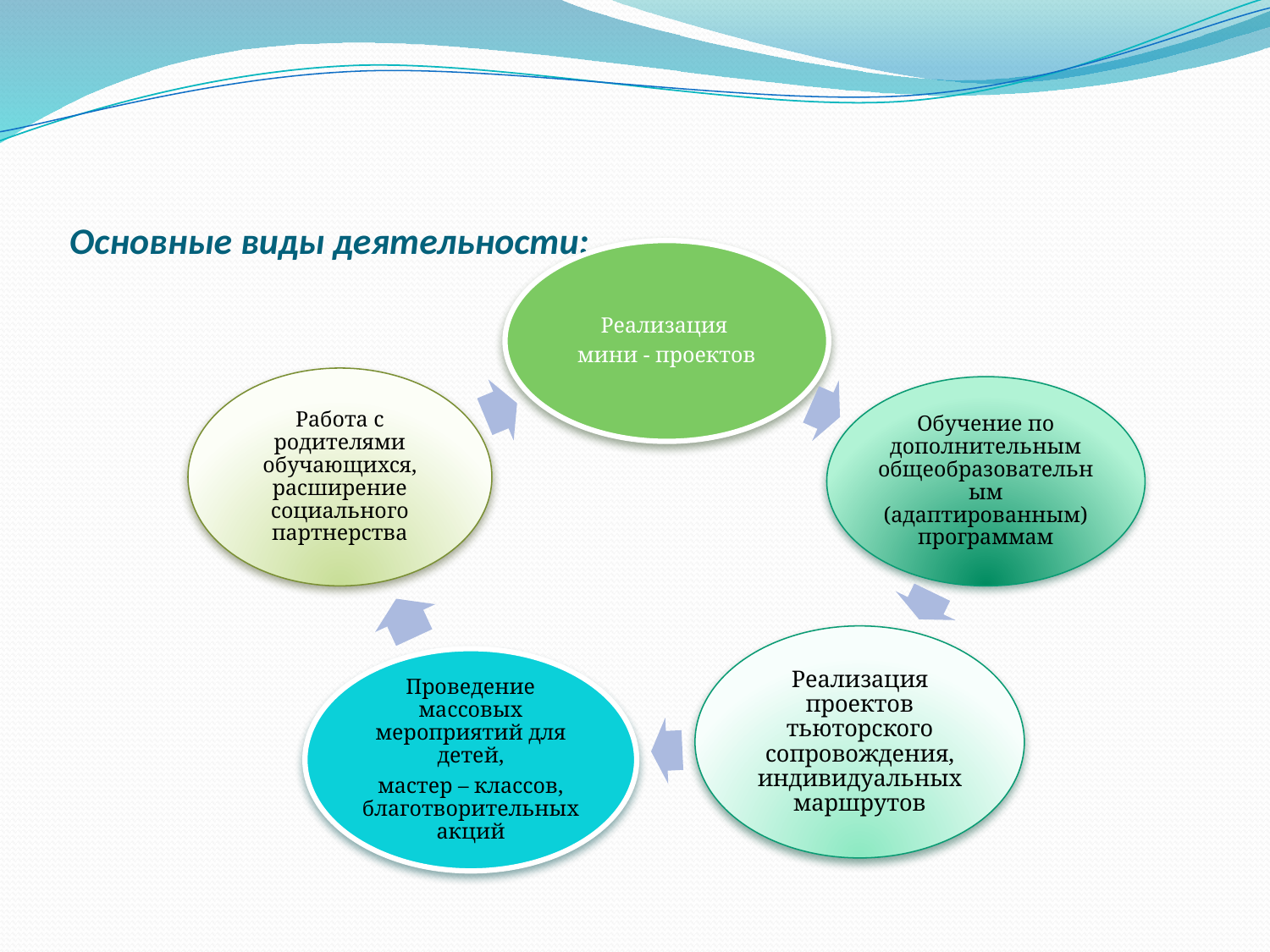

# Основные виды деятельности:
Реализация
мини - проектов

Обучение по дополнительным общеобразовательным (адаптированным) программам

Реализация проектов тьюторского сопровождения, индивидуальных маршрутов

Проведение массовых мероприятий для детей,
мастер – классов, благотворительных акций

Работа с родителями обучающихся, расширение социального партнерства